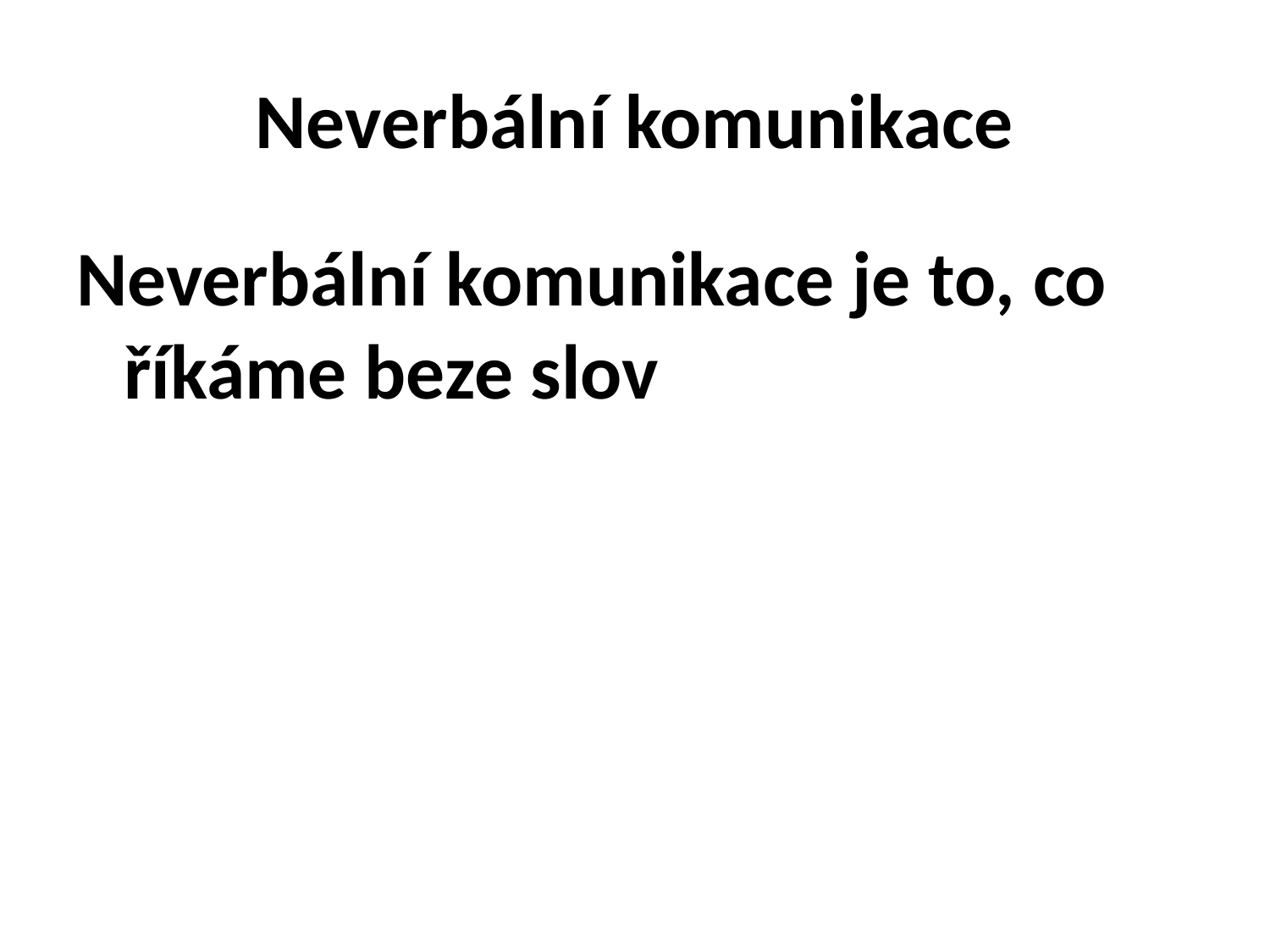

# Neverbální komunikace
Neverbální komunikace je to, co říkáme beze slov